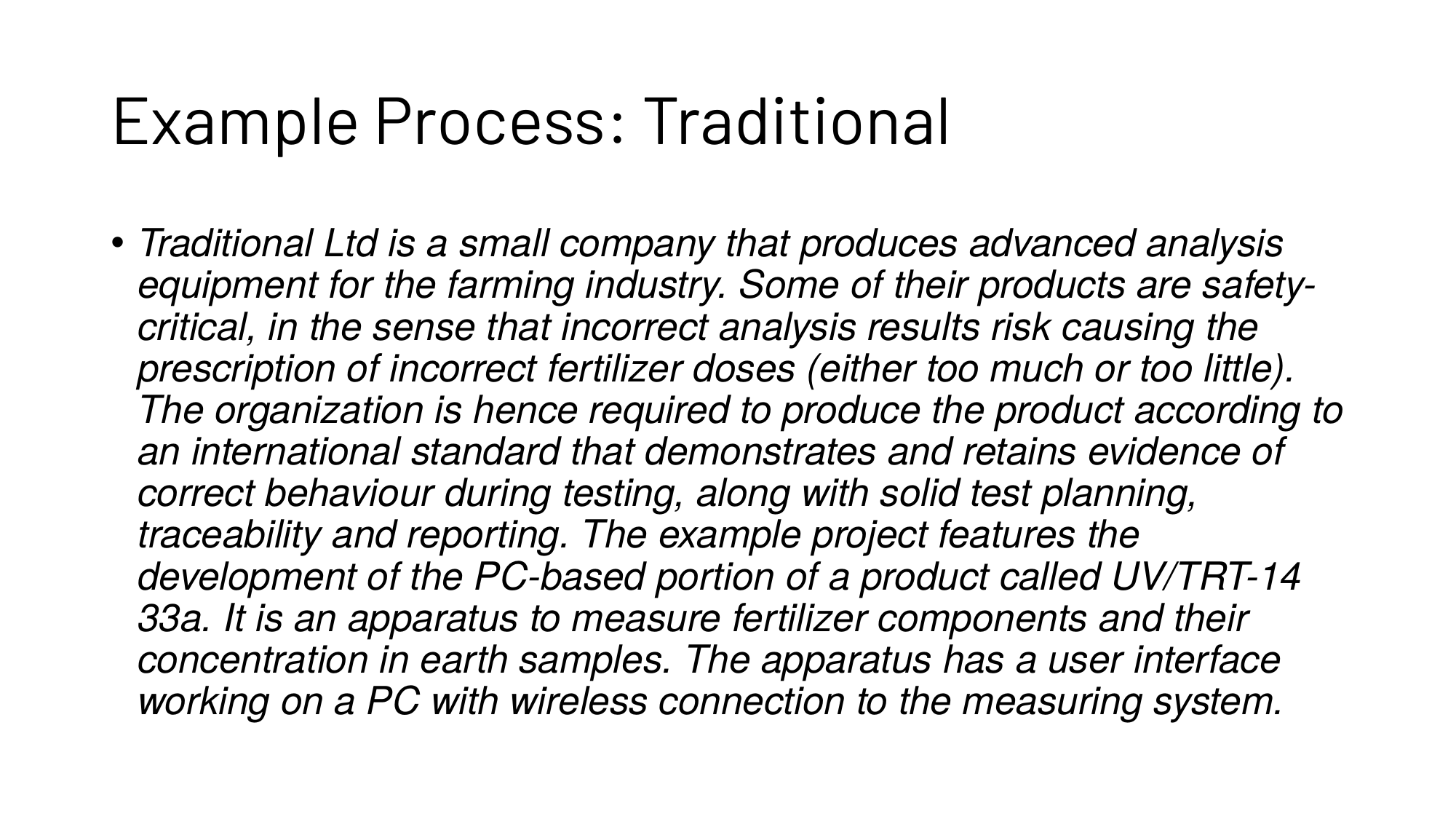

# Example Process: Traditional
Traditional Ltd is a small company that produces advanced analysis equipment for the farming industry. Some of their products are safety-critical, in the sense that incorrect analysis results risk causing the prescription of incorrect fertilizer doses (either too much or too little). The organization is hence required to produce the product according to an international standard that demonstrates and retains evidence of correct behaviour during testing, along with solid test planning, traceability and reporting. The example project features the development of the PC-based portion of a product called UV/TRT-14 33a. It is an apparatus to measure fertilizer components and their concentration in earth samples. The apparatus has a user interface working on a PC with wireless connection to the measuring system.